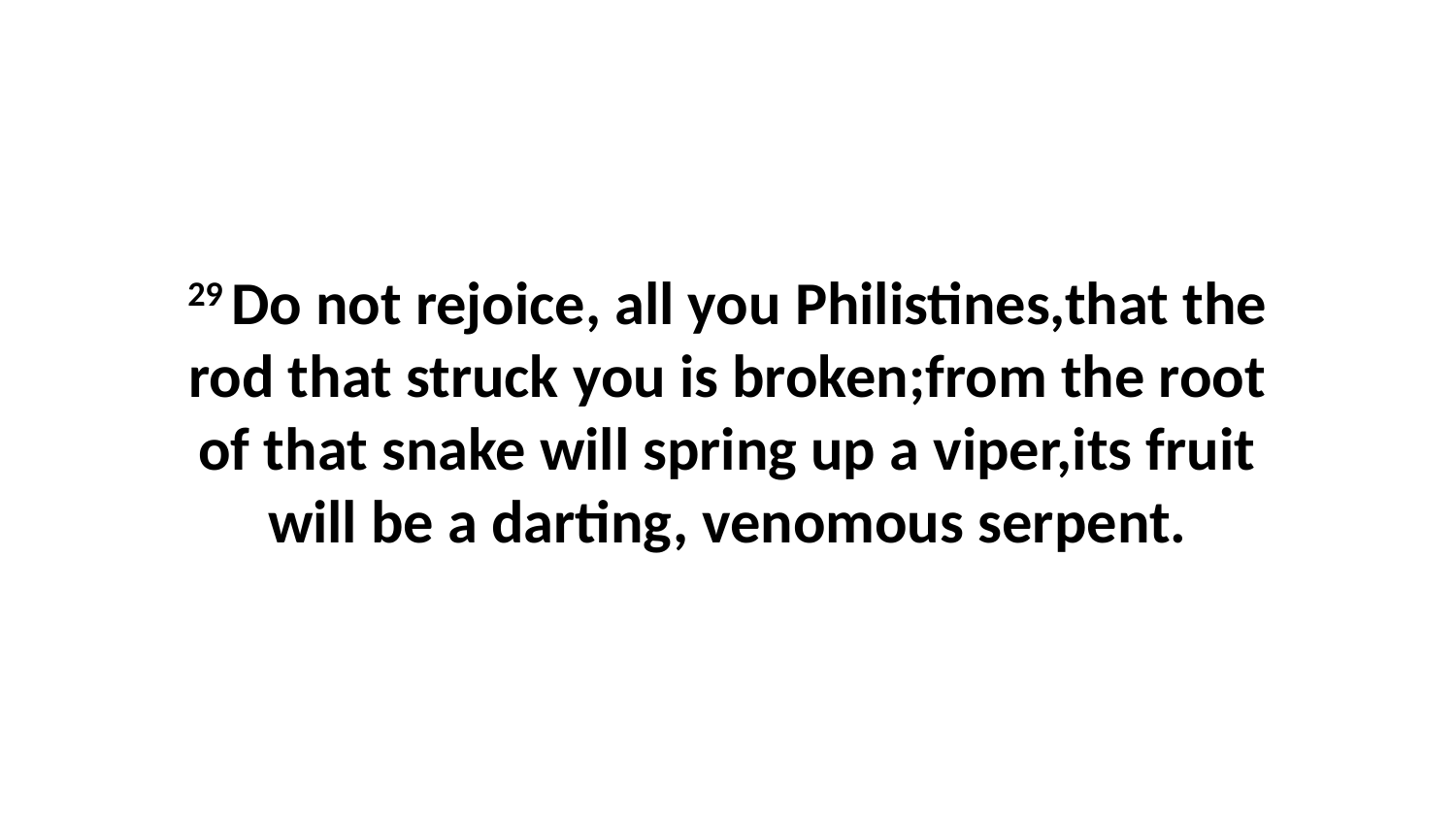

29 Do not rejoice, all you Philistines,that the rod that struck you is broken;from the root of that snake will spring up a viper,its fruit will be a darting, venomous serpent.